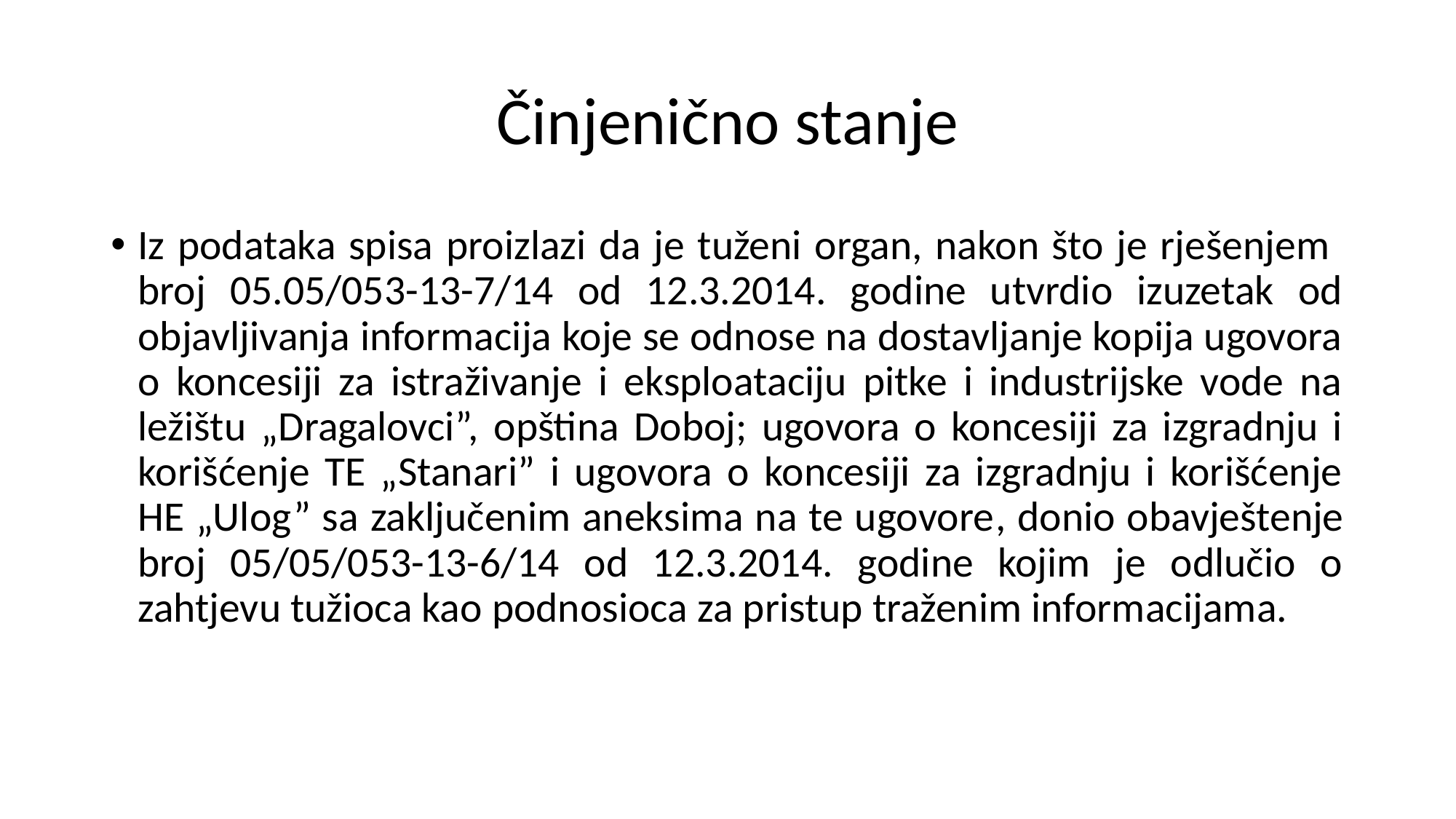

# Činjenično stanje
Iz podataka spisa proizlazi da je tuženi organ, nakon što je rješenjem  broj 05.05/053-13-7/14 od 12.3.2014. godine utvrdio izuzetak od objavljivanja informacija koje se odnose na dostavljanje kopija ugovora o koncesiji za istraživanje i eksploataciju pitke i industrijske vode na ležištu „Dragalovci”, opština Doboj; ugovora o koncesiji za izgradnju i korišćenje TE „Stanari” i ugovora o koncesiji za izgradnju i korišćenje HE „Ulog” sa zaključenim aneksima na te ugovore, donio obavještenje broj 05/05/053-13-6/14 od 12.3.2014. godine kojim je odlučio o zahtjevu tužioca kao podnosioca za pristup traženim informacijama.